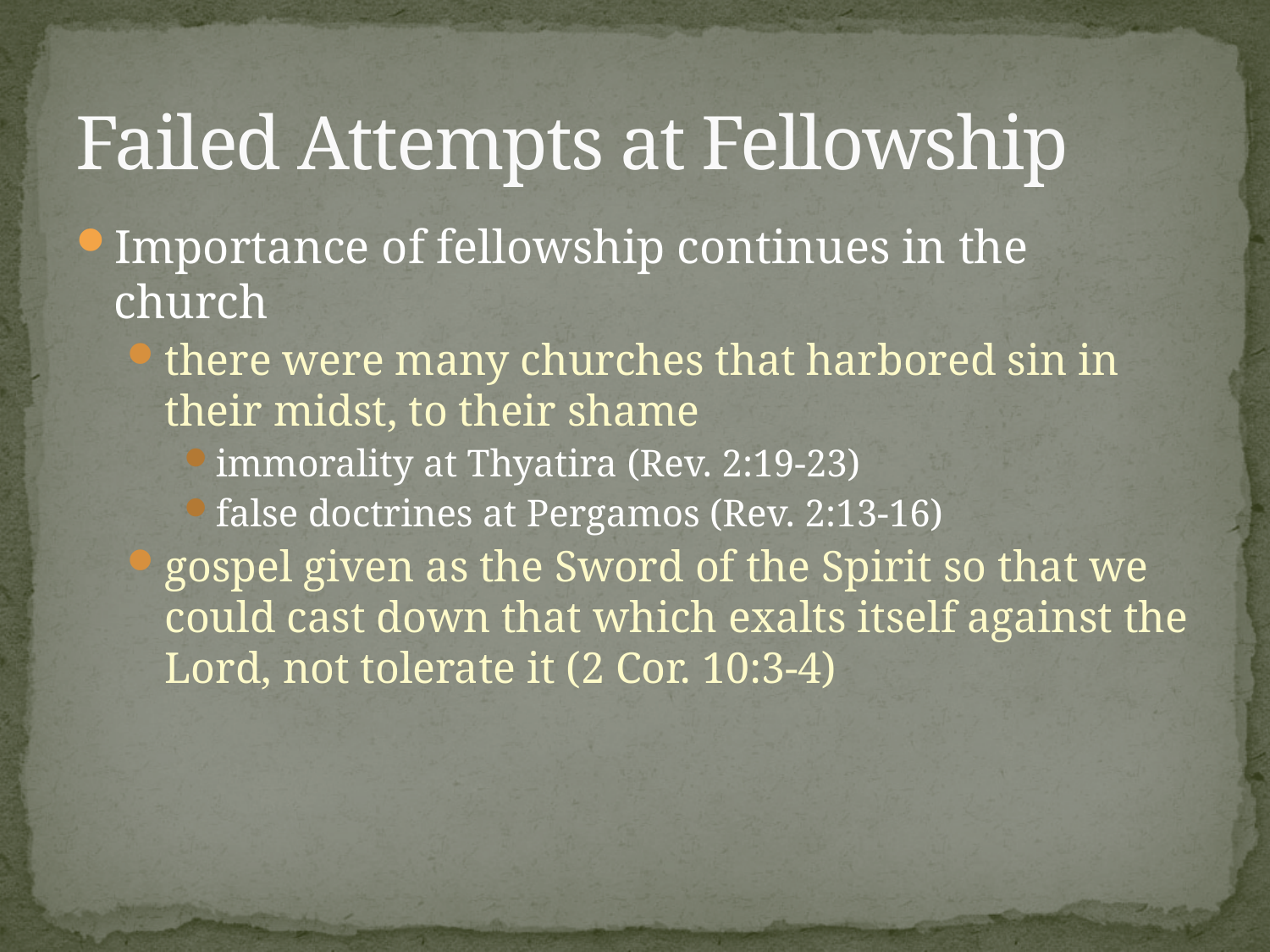

# Failed Attempts at Fellowship
Importance of fellowship continues in the church
there were many churches that harbored sin in their midst, to their shame
immorality at Thyatira (Rev. 2:19-23)
false doctrines at Pergamos (Rev. 2:13-16)
gospel given as the Sword of the Spirit so that we could cast down that which exalts itself against the Lord, not tolerate it (2 Cor. 10:3-4)